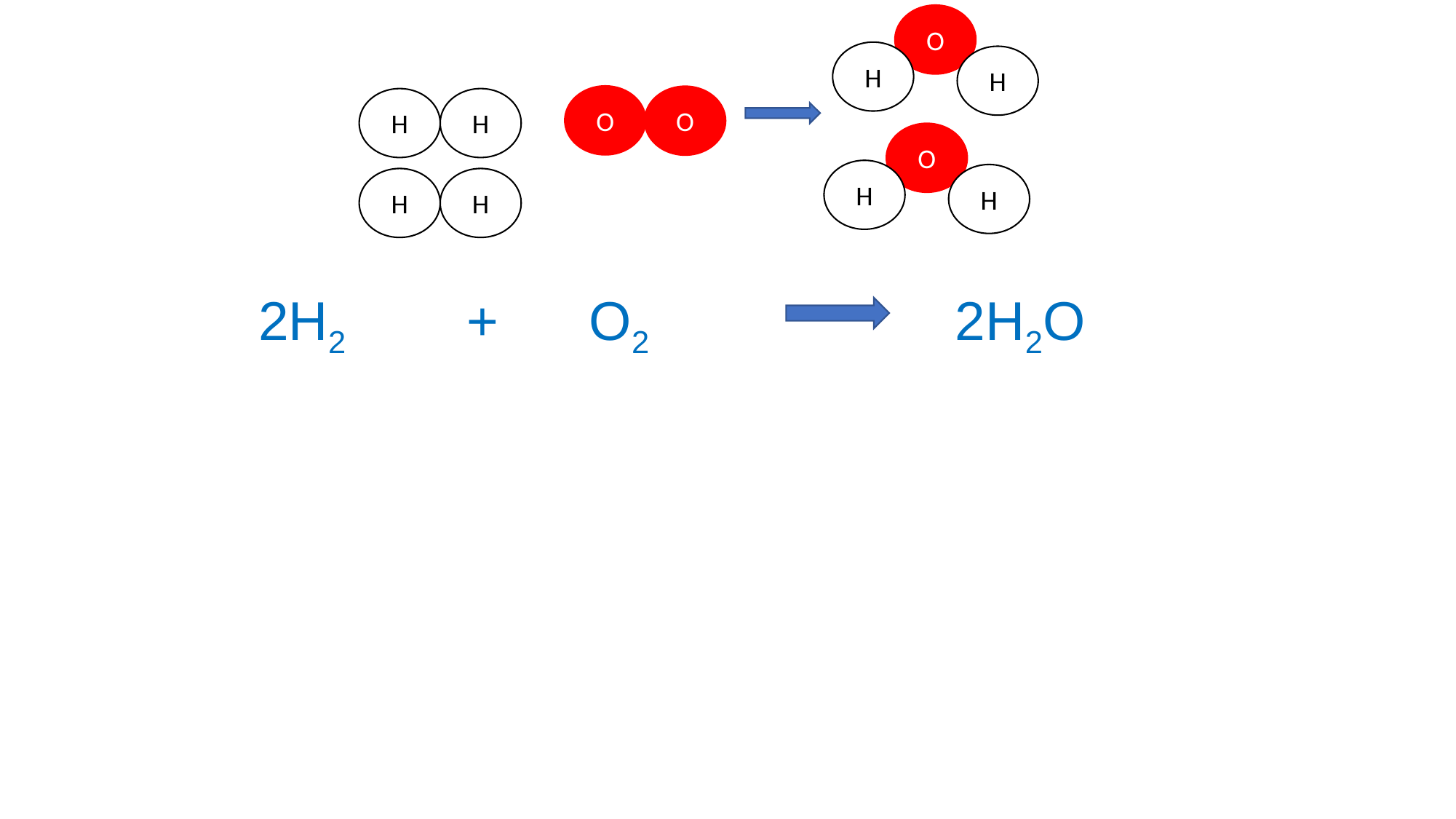

O
H
H
O
O
H
H

O
H
H
H
H
2H2        +      O2		          2H2O